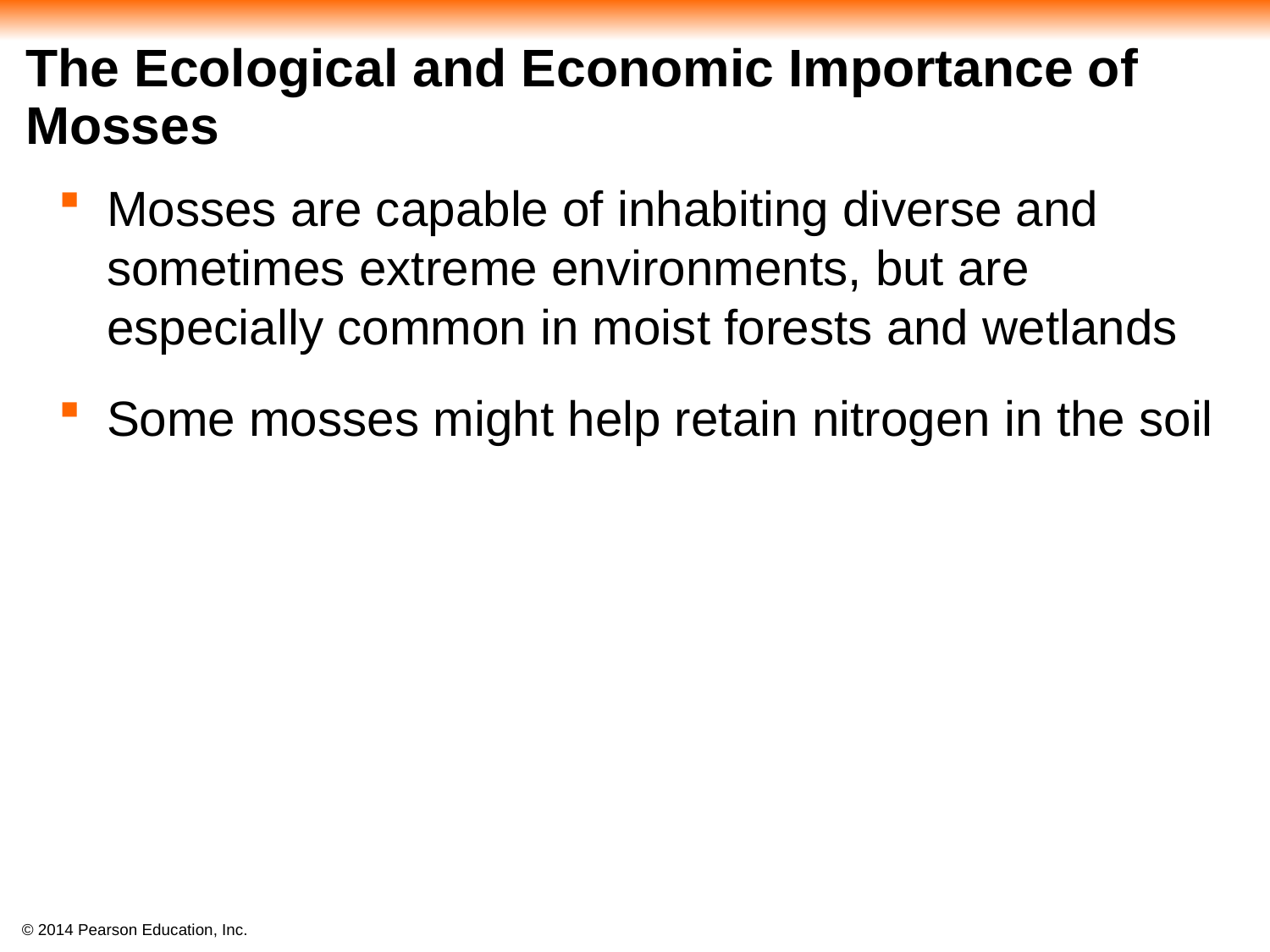

# The Ecological and Economic Importance of Mosses
Mosses are capable of inhabiting diverse and sometimes extreme environments, but are especially common in moist forests and wetlands
Some mosses might help retain nitrogen in the soil